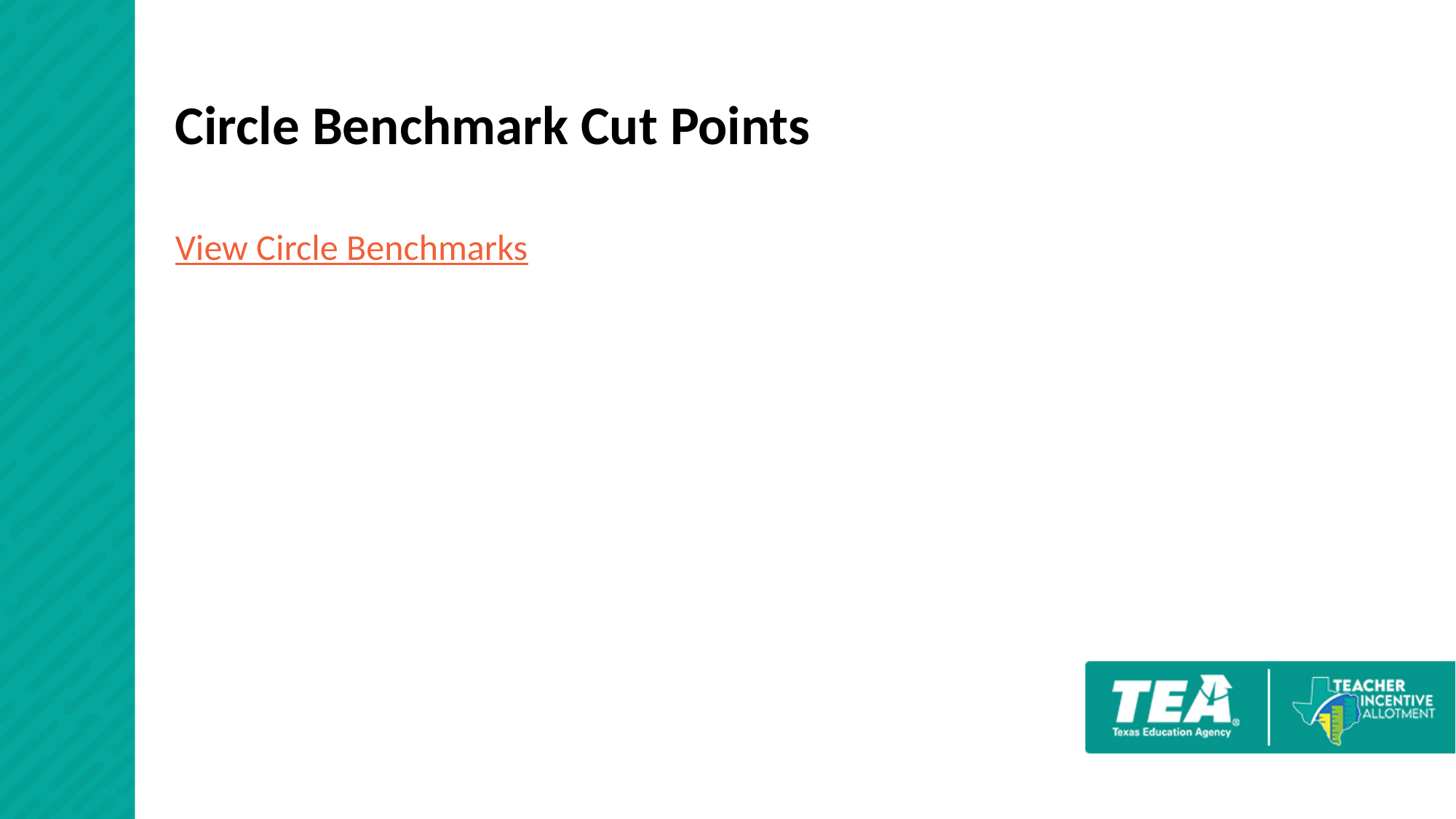

# Circle Benchmark Cut Points
View Circle Benchmarks